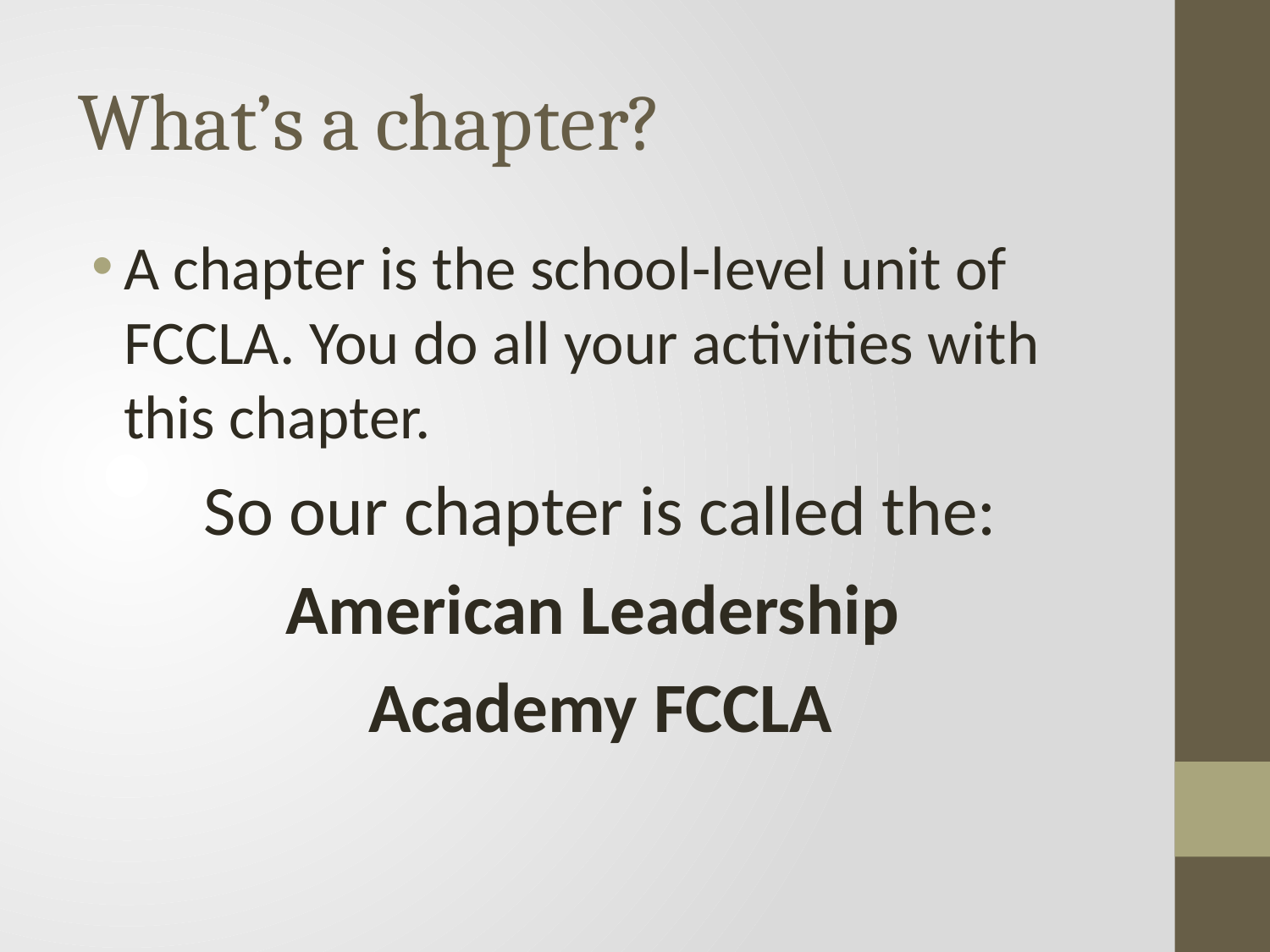

# What’s a chapter?
A chapter is the school-level unit of FCCLA. You do all your activities with this chapter.
So our chapter is called the:
American Leadership
Academy FCCLA